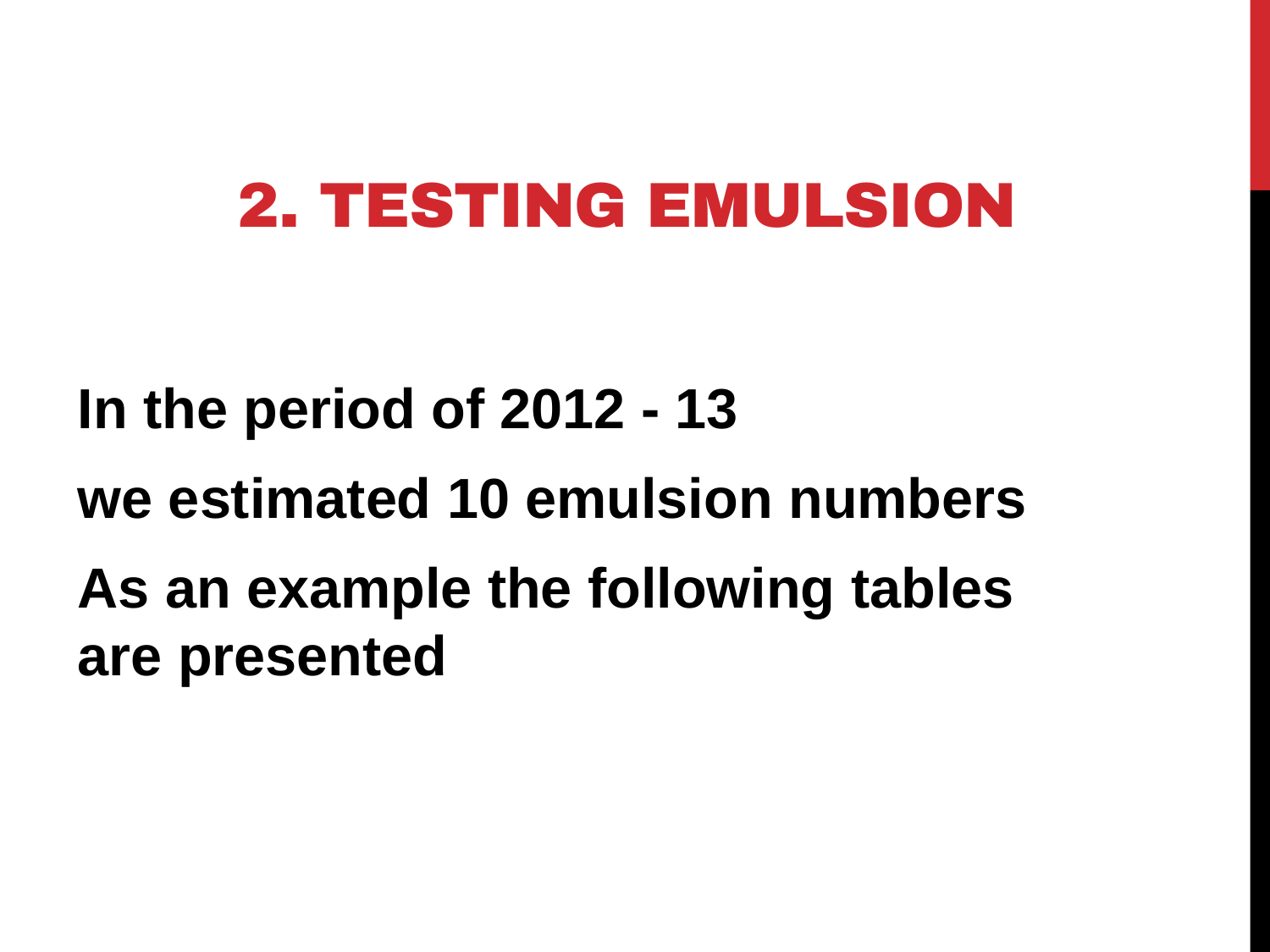

# 2. Testing emulsion
In the period of 2012 - 13
we estimated 10 emulsion numbers
As an example the following tables are presented